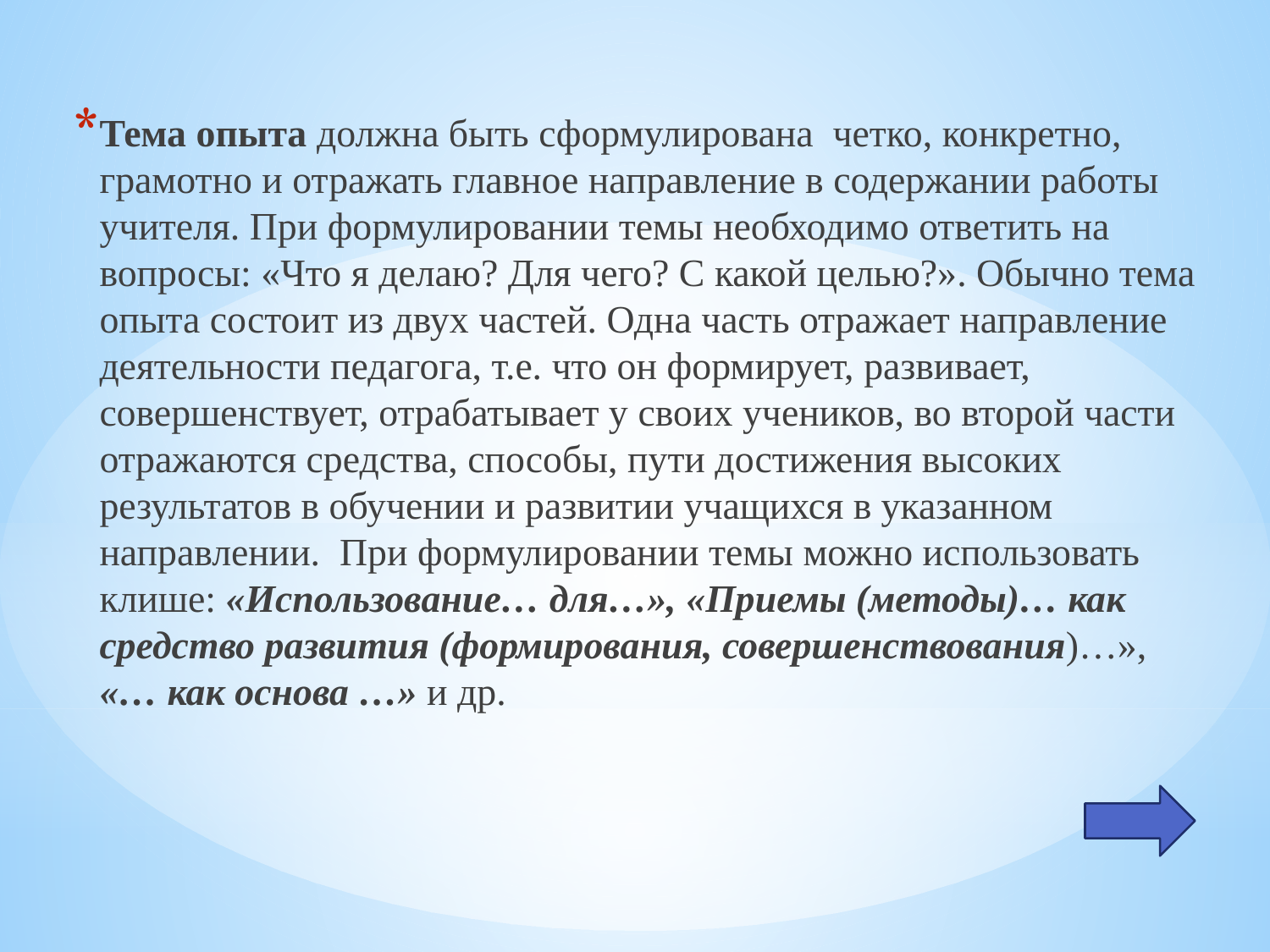

Тема опыта должна быть сформулирована  четко, конкретно, грамотно и отражать главное направление в содержании работы учителя. При формулировании темы необходимо ответить на вопросы: «Что я делаю? Для чего? С какой целью?». Обычно тема опыта состоит из двух частей. Одна часть отражает направление деятельности педагога, т.е. что он формирует, развивает, совершенствует, отрабатывает у своих учеников, во второй части отражаются средства, способы, пути достижения высоких результатов в обучении и развитии учащихся в указанном направлении.  При формулировании темы можно использовать клише: «Использование… для…», «Приемы (методы)… как средство развития (формирования, совершенствования)…», «… как основа …» и др.